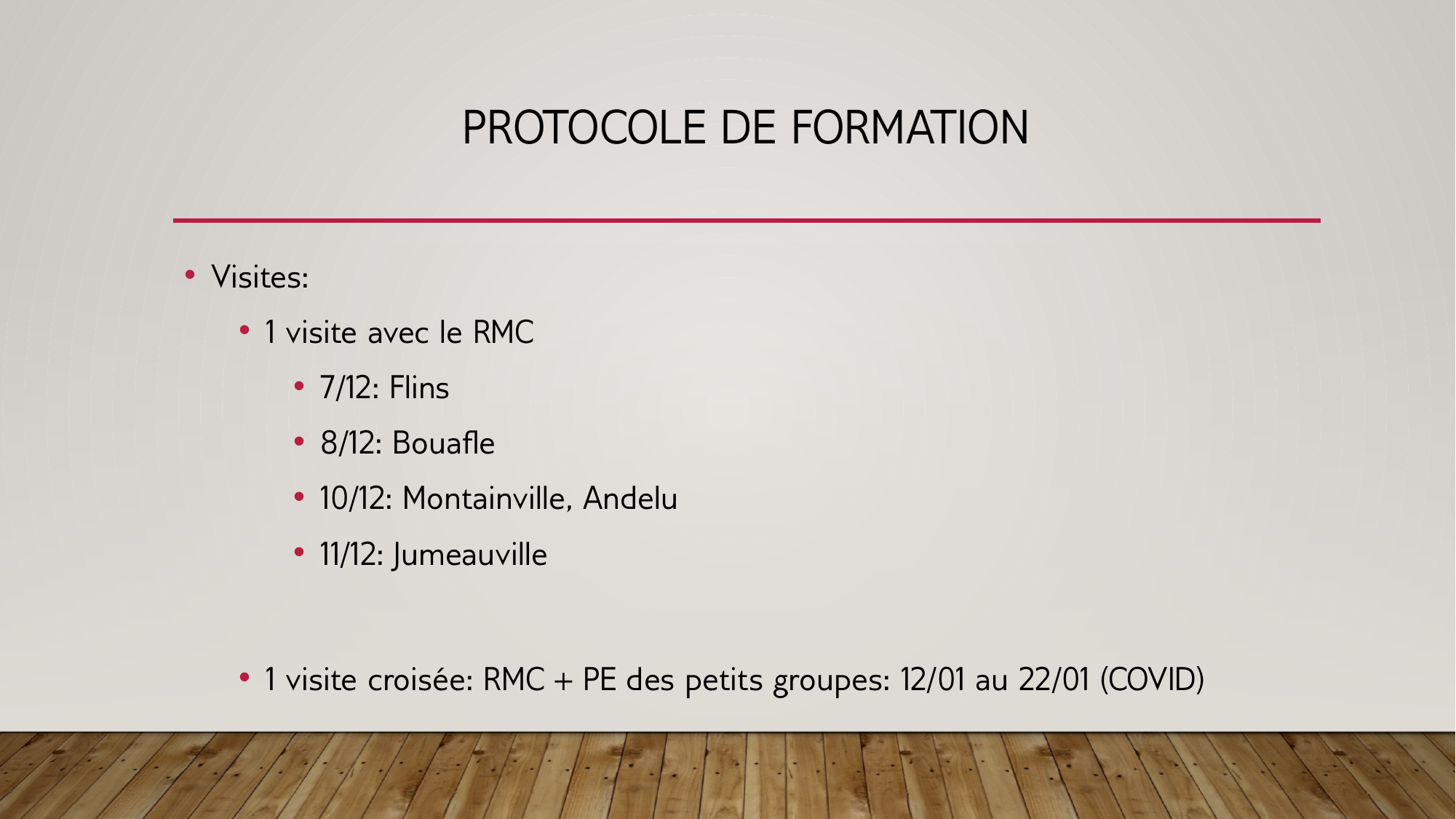

# PROTOCOLE DE FORMATION
Visites:
1 visite avec le RMC
7/12: Flins
8/12: Bouafle
10/12: Montainville, Andelu
11/12: Jumeauville

1 visite croisée: RMC + PE des petits groupes: 12/01 au 22/01 (COVID)